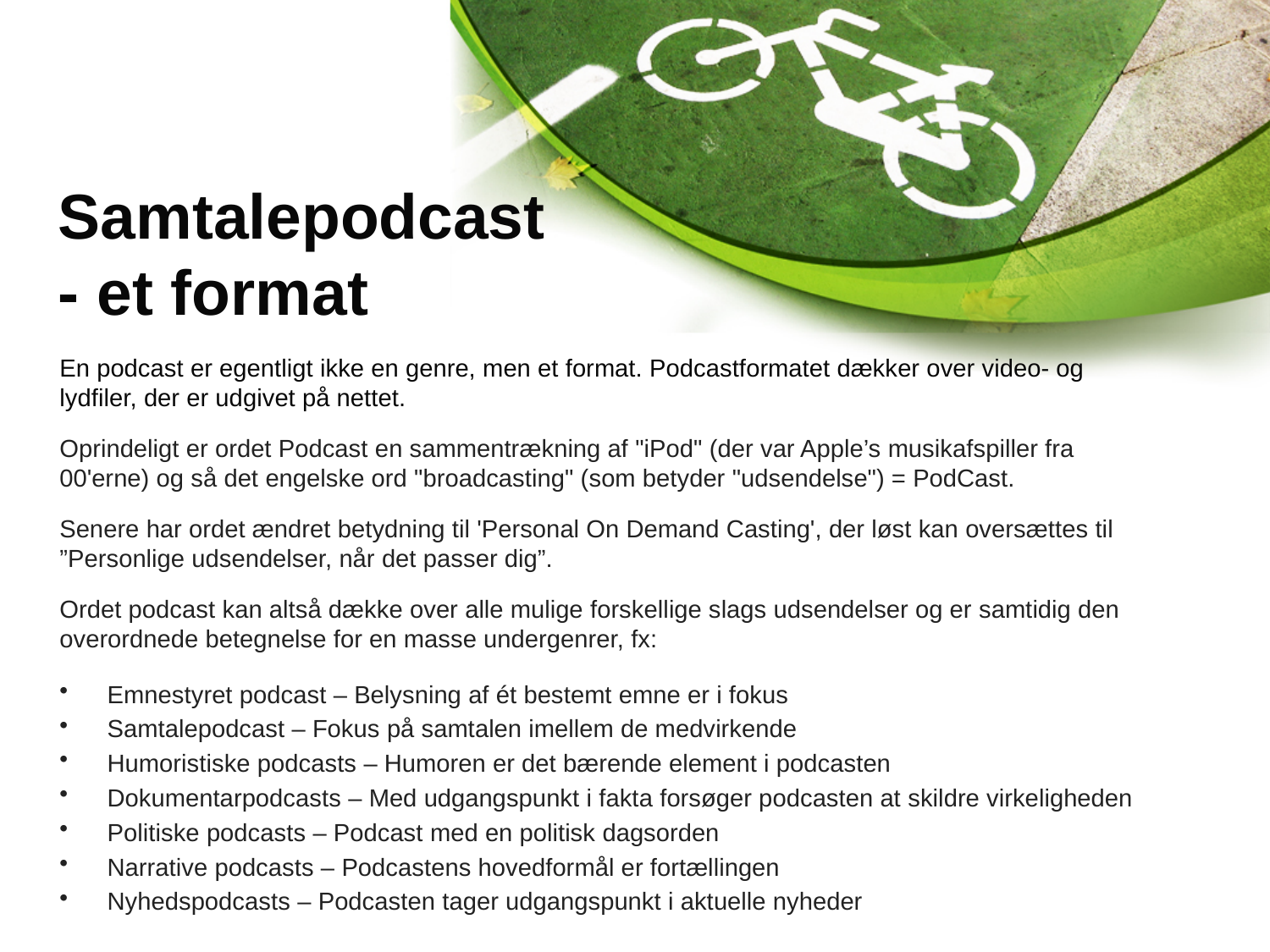

# Samtalepodcast - et format
En podcast er egentligt ikke en genre, men et format. Podcastformatet dækker over video- og lydfiler, der er udgivet på nettet.
Oprindeligt er ordet Podcast en sammentrækning af "iPod" (der var Apple’s musikafspiller fra 00'erne) og så det engelske ord "broadcasting" (som betyder "udsendelse") = PodCast.
Senere har ordet ændret betydning til 'Personal On Demand Casting', der løst kan oversættes til ”Personlige udsendelser, når det passer dig”.
Ordet podcast kan altså dække over alle mulige forskellige slags udsendelser og er samtidig den overordnede betegnelse for en masse undergenrer, fx:
Emnestyret podcast – Belysning af ét bestemt emne er i fokus
Samtalepodcast – Fokus på samtalen imellem de medvirkende
Humoristiske podcasts – Humoren er det bærende element i podcasten
Dokumentarpodcasts – Med udgangspunkt i fakta forsøger podcasten at skildre virkeligheden
Politiske podcasts – Podcast med en politisk dagsorden
Narrative podcasts – Podcastens hovedformål er fortællingen
Nyhedspodcasts – Podcasten tager udgangspunkt i aktuelle nyheder